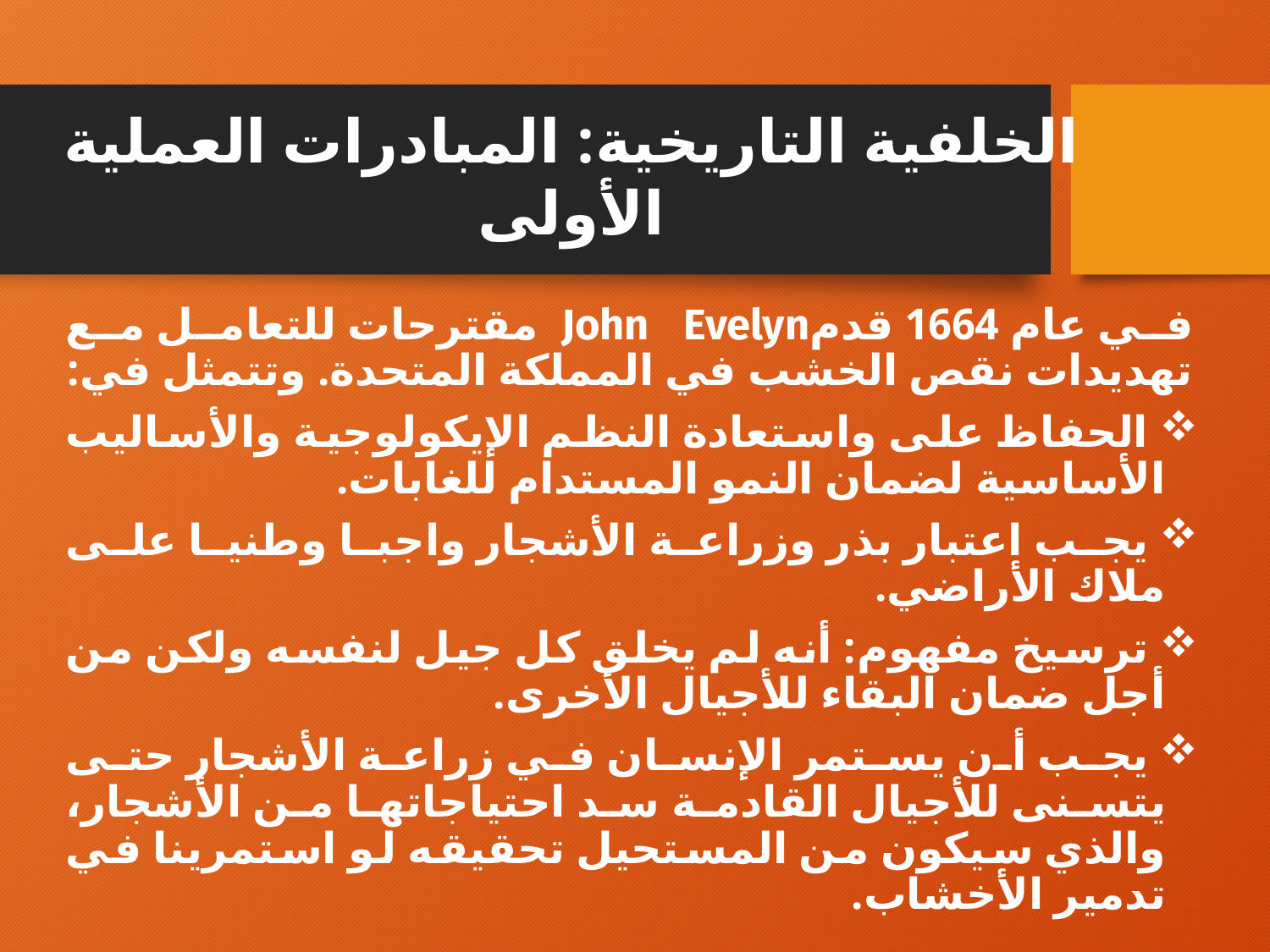

الخلفية التاريخية: المبادرات العملية الأولى
في عام 1664 قدمJohn Evelyn  مقترحات للتعامل مع تهديدات نقص الخشب في المملكة المتحدة. وتتمثل في:
 الحفاظ على واستعادة النظم الإيكولوجية والأساليب الأساسية لضمان النمو المستدام للغابات.
 يجب اعتبار بذر وزراعة الأشجار واجبا وطنيا على ملاك الأراضي.
 ترسيخ مفهوم: أنه لم يخلق كل جيل لنفسه ولكن من أجل ضمان البقاء للأجيال الأخرى.
 يجب أن يستمر الإنسان في زراعة الأشجار حتى يتسنى للأجيال القادمة سد احتياجاتها من الأشجار، والذي سيكون من المستحيل تحقيقه لو استمرينا في تدمير الأخشاب.